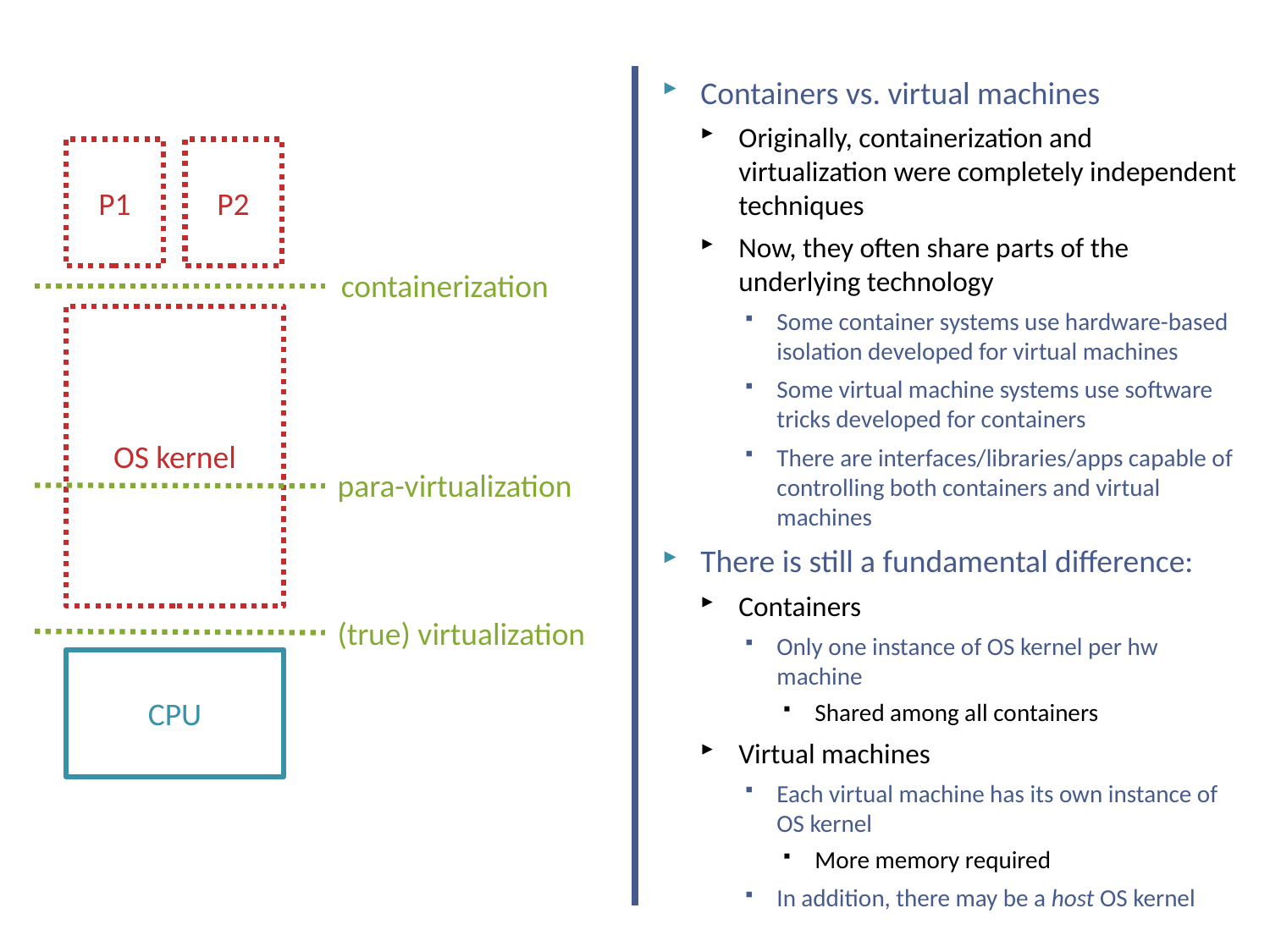

# Virtualization at different layers
Containers vs. virtual machines
Originally, containerization and virtualization were completely independent techniques
Now, they often share parts of the underlying technology
Some container systems use hardware-based isolation developed for virtual machines
Some virtual machine systems use software tricks developed for containers
There are interfaces/libraries/apps capable of controlling both containers and virtual machines
There is still a fundamental difference:
Containers
Only one instance of OS kernel per hw machine
Shared among all containers
Virtual machines
Each virtual machine has its own instance of OS kernel
More memory required
In addition, there may be a host OS kernel

P1
P2
containerization
OS kernel
para-virtualization
(true) virtualization
CPU
17
NSWI150 Virtualizace a Cloud Computing - 2019/2020 David Bednárek